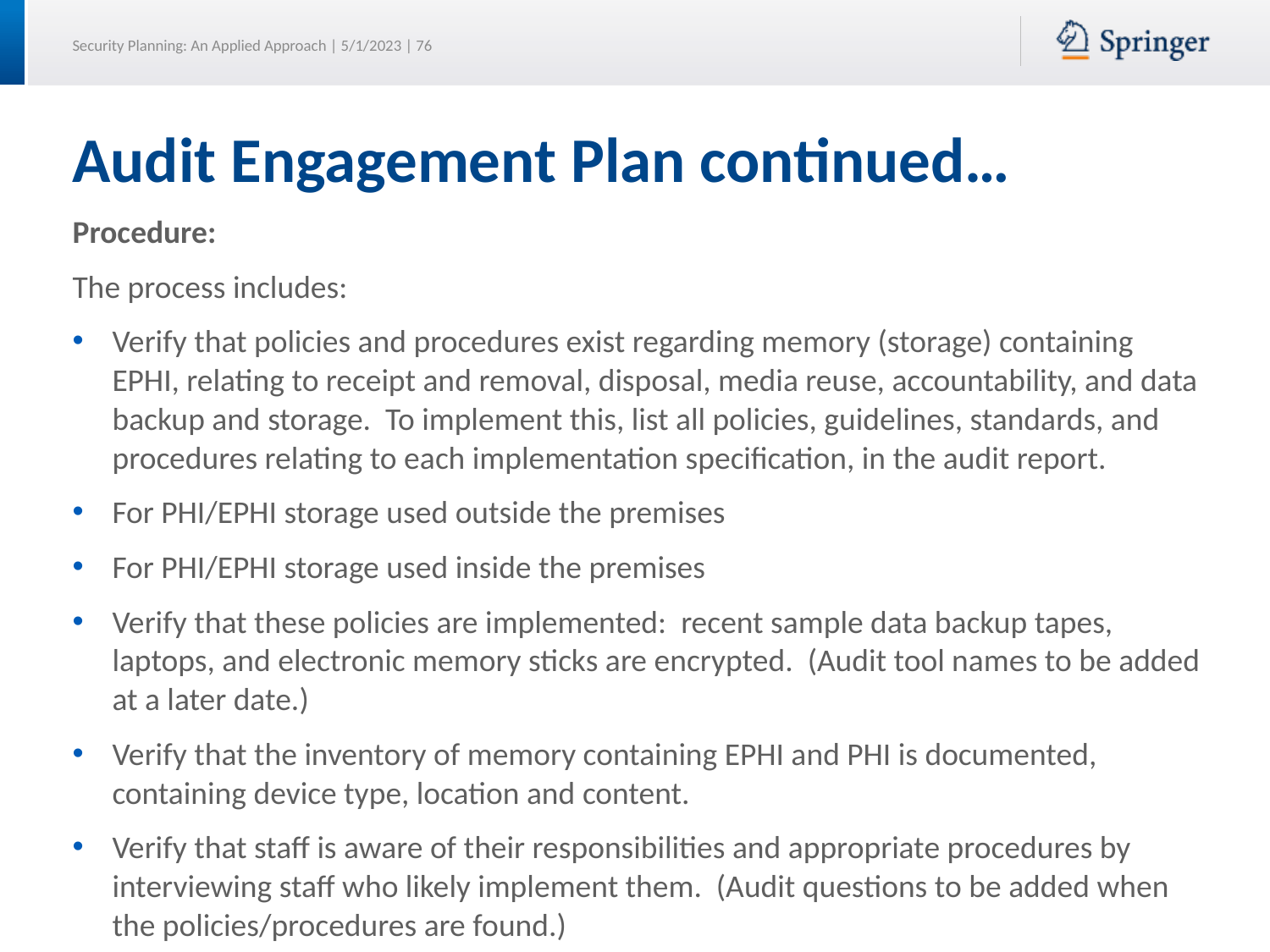

# Audit Engagement Plan continued…
Procedure:
The process includes:
Verify that policies and procedures exist regarding memory (storage) containing EPHI, relating to receipt and removal, disposal, media reuse, accountability, and data backup and storage.  To implement this, list all policies, guidelines, standards, and procedures relating to each implementation specification, in the audit report.
For PHI/EPHI storage used outside the premises
For PHI/EPHI storage used inside the premises
Verify that these policies are implemented:  recent sample data backup tapes, laptops, and electronic memory sticks are encrypted.  (Audit tool names to be added at a later date.)
Verify that the inventory of memory containing EPHI and PHI is documented, containing device type, location and content.
Verify that staff is aware of their responsibilities and appropriate procedures by interviewing staff who likely implement them.  (Audit questions to be added when the policies/procedures are found.)